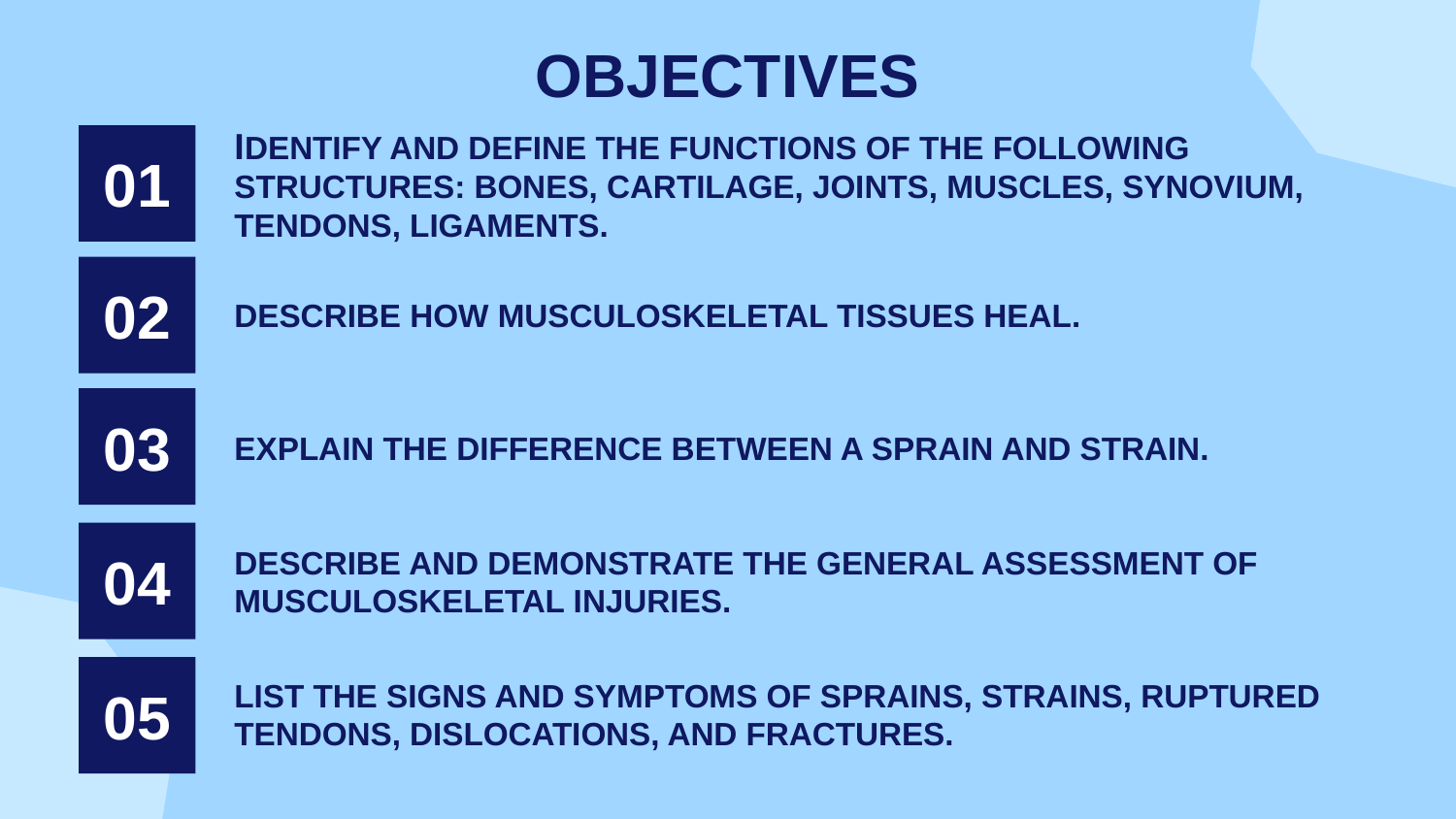

# OBJECTIVES
IDENTIFY AND DEFINE THE FUNCTIONS OF THE FOLLOWING STRUCTURES: BONES, CARTILAGE, JOINTS, MUSCLES, SYNOVIUM, TENDONS, LIGAMENTS.
01
02
DESCRIBE HOW MUSCULOSKELETAL TISSUES HEAL.
03
EXPLAIN THE DIFFERENCE BETWEEN A SPRAIN AND STRAIN.
04
DESCRIBE AND DEMONSTRATE THE GENERAL ASSESSMENT OF MUSCULOSKELETAL INJURIES.
05
LIST THE SIGNS AND SYMPTOMS OF SPRAINS, STRAINS, RUPTURED TENDONS, DISLOCATIONS, AND FRACTURES.